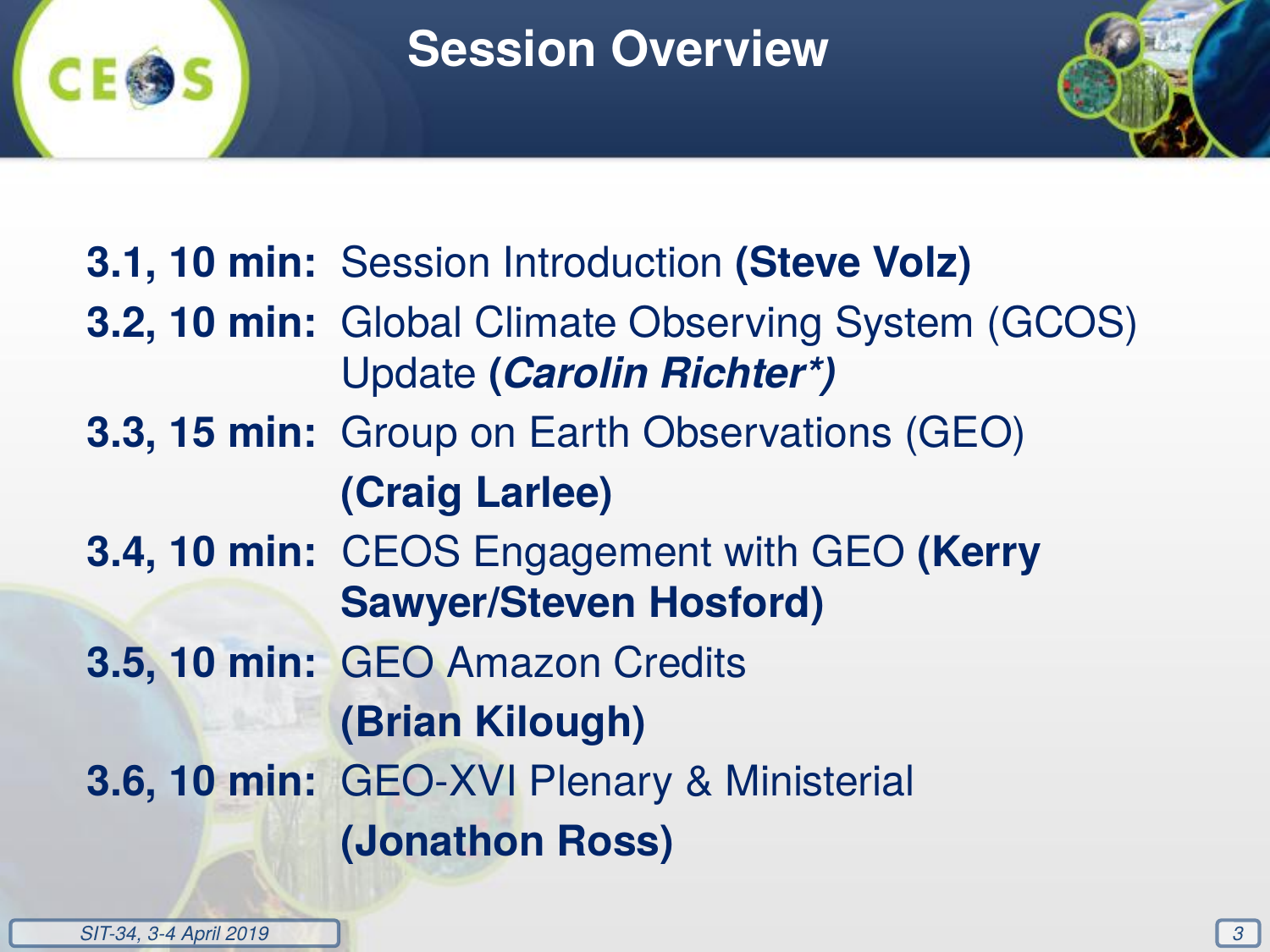

Session Overview

3.1, 10 min:	Session Introduction (Steve Volz)
3.2, 10 min:	Global Climate Observing System (GCOS) 			Update (Carolin Richter*)
3.3, 15 min:	Group on Earth Observations (GEO)
		(Craig Larlee)
3.4, 10 min:  CEOS Engagement with GEO (Kerry 				Sawyer/Steven Hosford)
3.5, 10 min:	GEO Amazon Credits
		(Brian Kilough)
3.6, 10 min:	GEO-XVI Plenary & Ministerial
		(Jonathon Ross)

3